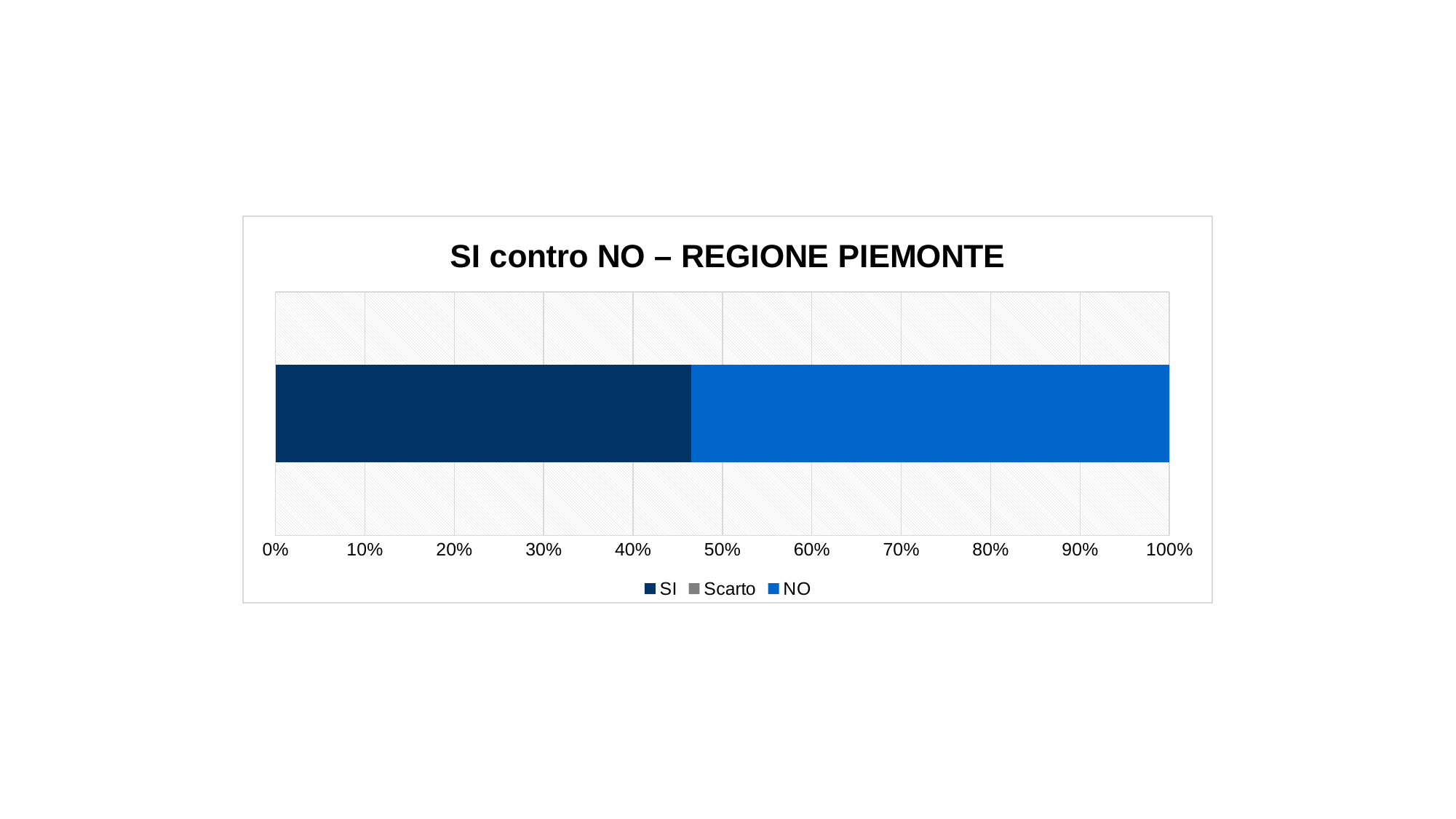

### Chart: SI contro NO – REGIONE PIEMONTE

| Category | SI | Scarto | NO |
|---|---|---|---|
| Piemonte | 46.5 | 0.0 | 53.5 |